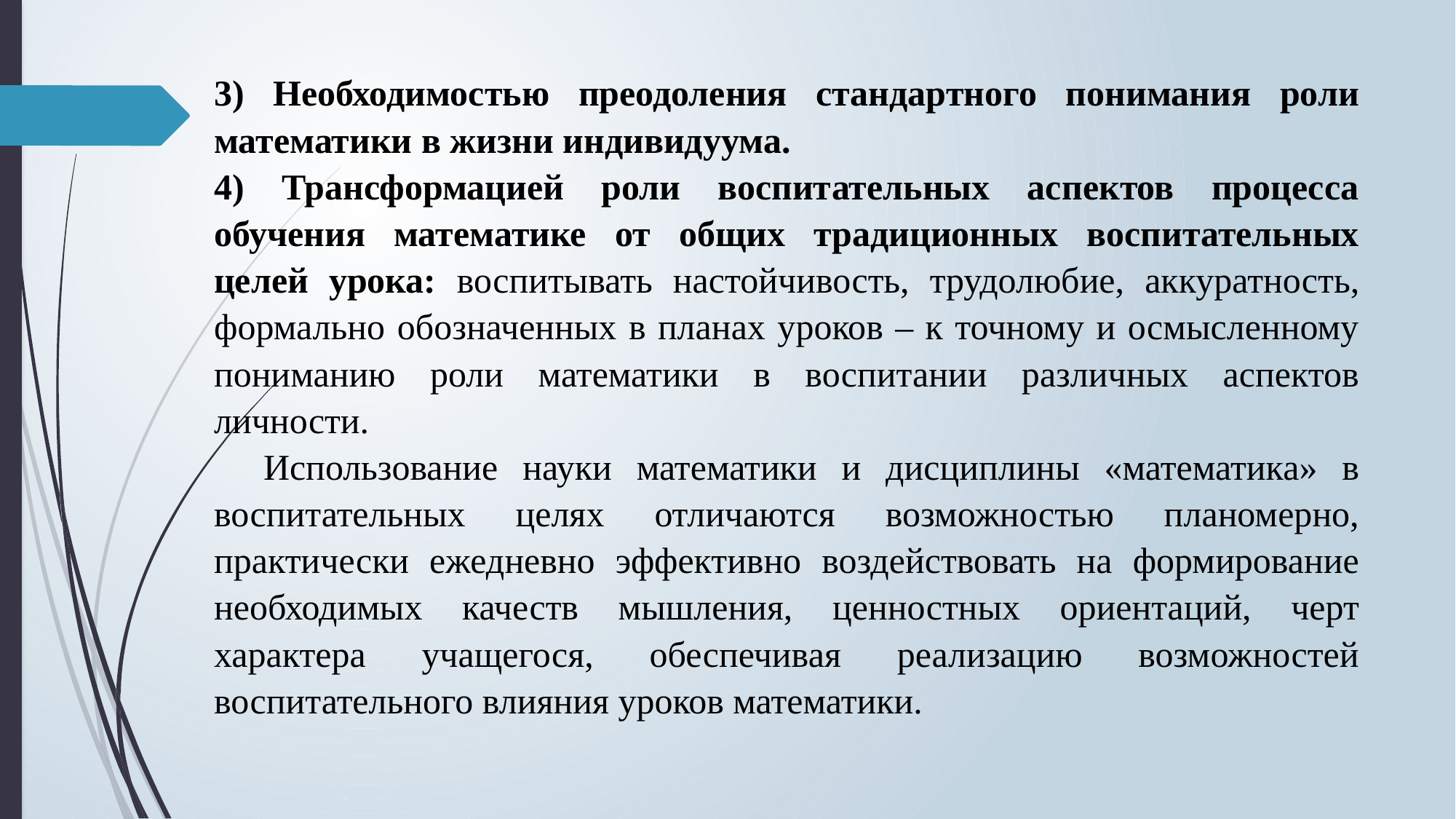

3) Необходимостью преодоления стандартного понимания роли математики в жизни индивидуума.
4) Трансформацией роли воспитательных аспектов процесса обучения математике от общих традиционных воспитательных целей урока: воспитывать настойчивость, трудолюбие, аккуратность, формально обозначенных в планах уроков – к точному и осмысленному пониманию роли математики в воспитании различных аспектов личности.
Использование науки математики и дисциплины «математика» в воспитательных целях отличаются возможностью планомерно, практически ежедневно эффективно воздействовать на формирование необходимых качеств мышления, ценностных ориентаций, черт характера учащегося, обеспечивая реализацию возможностей воспитательного влияния уроков математики.